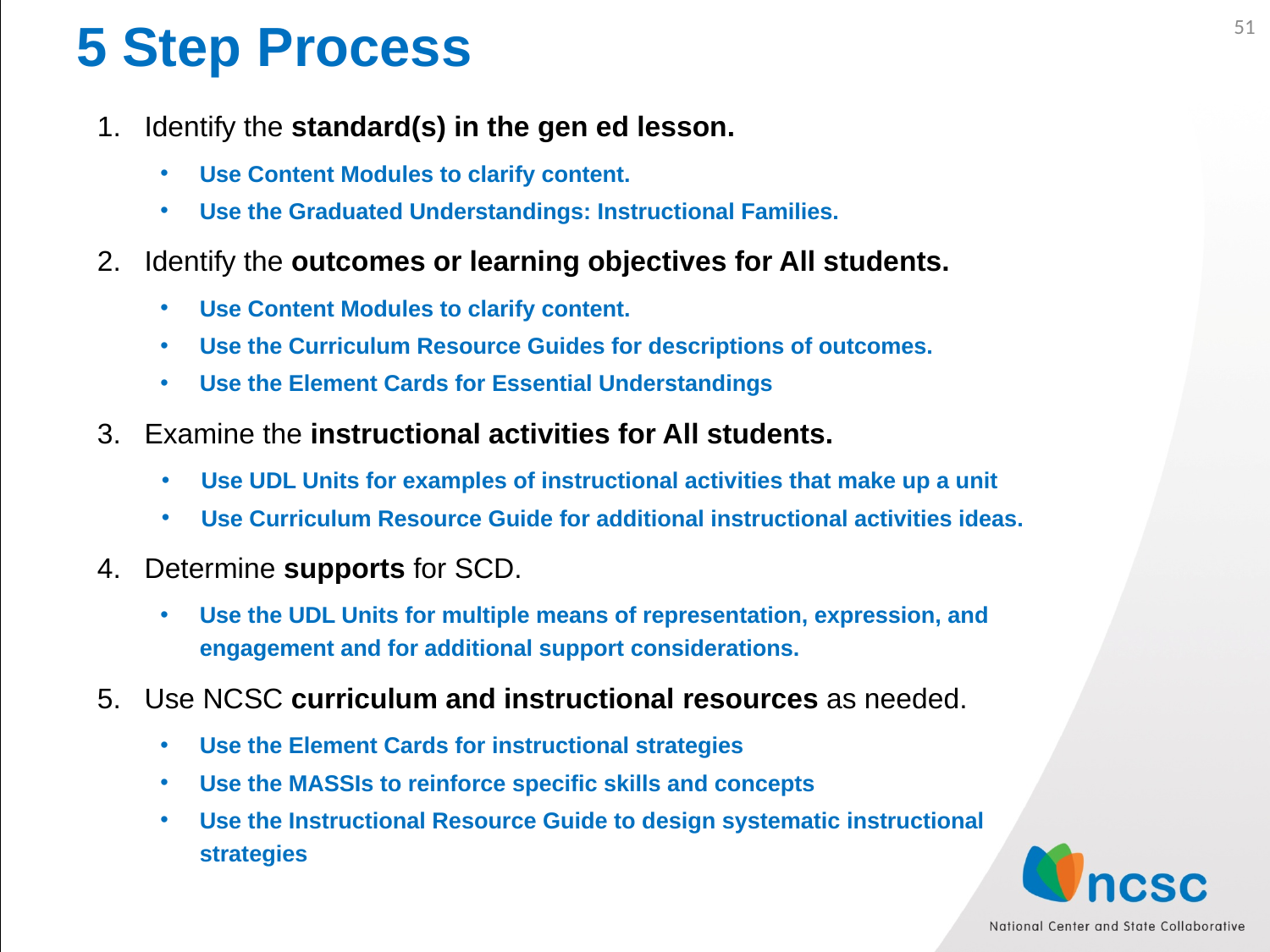

51
# 5 Step Process
Identify the standard(s) in the gen ed lesson.
Use Content Modules to clarify content.
Use the Graduated Understandings: Instructional Families.
Identify the outcomes or learning objectives for All students.
Use Content Modules to clarify content.
Use the Curriculum Resource Guides for descriptions of outcomes.
Use the Element Cards for Essential Understandings
Examine the instructional activities for All students.
Use UDL Units for examples of instructional activities that make up a unit
Use Curriculum Resource Guide for additional instructional activities ideas.
Determine supports for SCD.
Use the UDL Units for multiple means of representation, expression, and engagement and for additional support considerations.
Use NCSC curriculum and instructional resources as needed.
Use the Element Cards for instructional strategies
Use the MASSIs to reinforce specific skills and concepts
Use the Instructional Resource Guide to design systematic instructional strategies